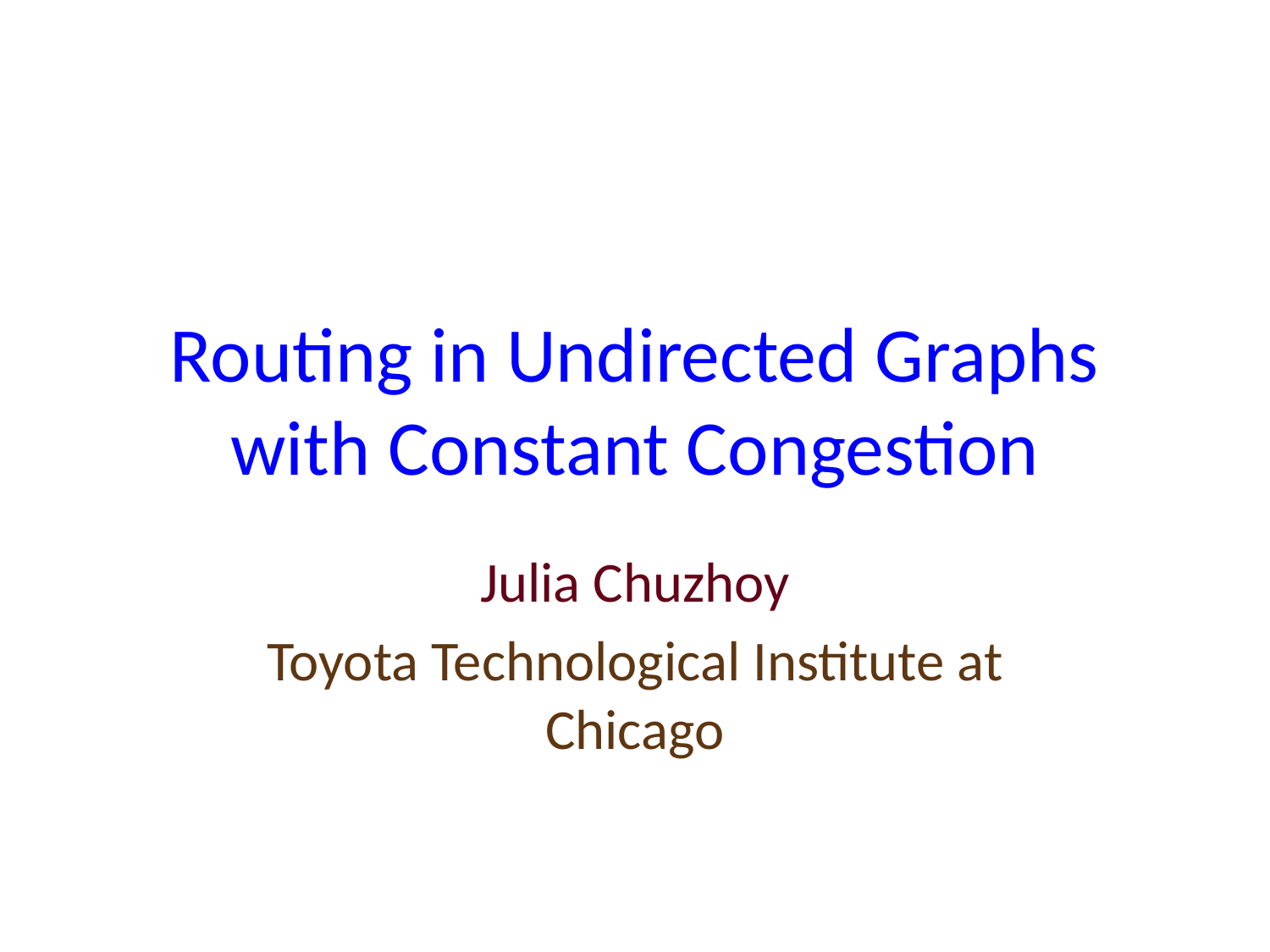

# Routing in Undirected Graphs with Constant Congestion
Julia Chuzhoy
Toyota Technological Institute at Chicago